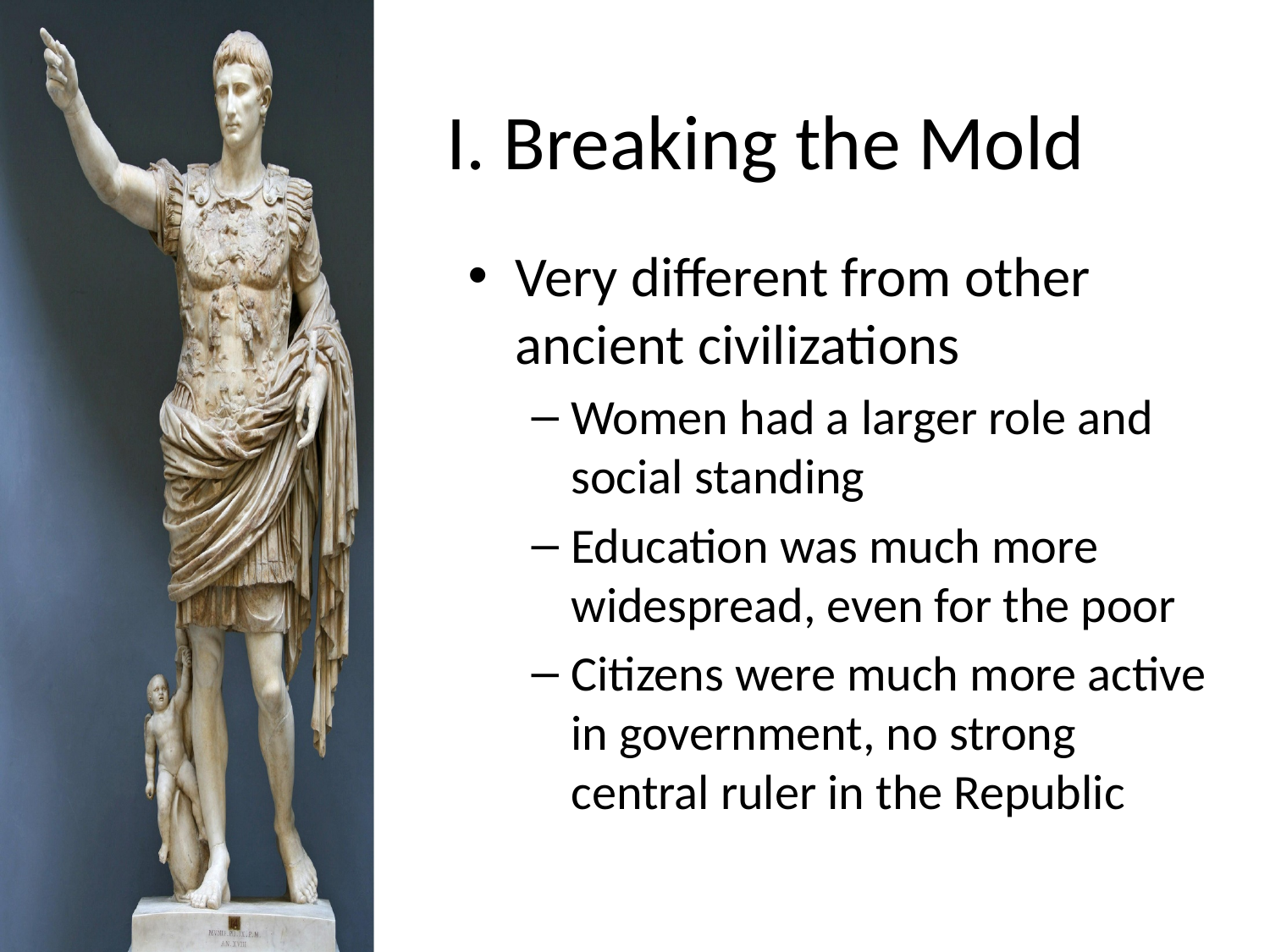

# I. Breaking the Mold
Very different from other ancient civilizations
Women had a larger role and social standing
Education was much more widespread, even for the poor
Citizens were much more active in government, no strong central ruler in the Republic